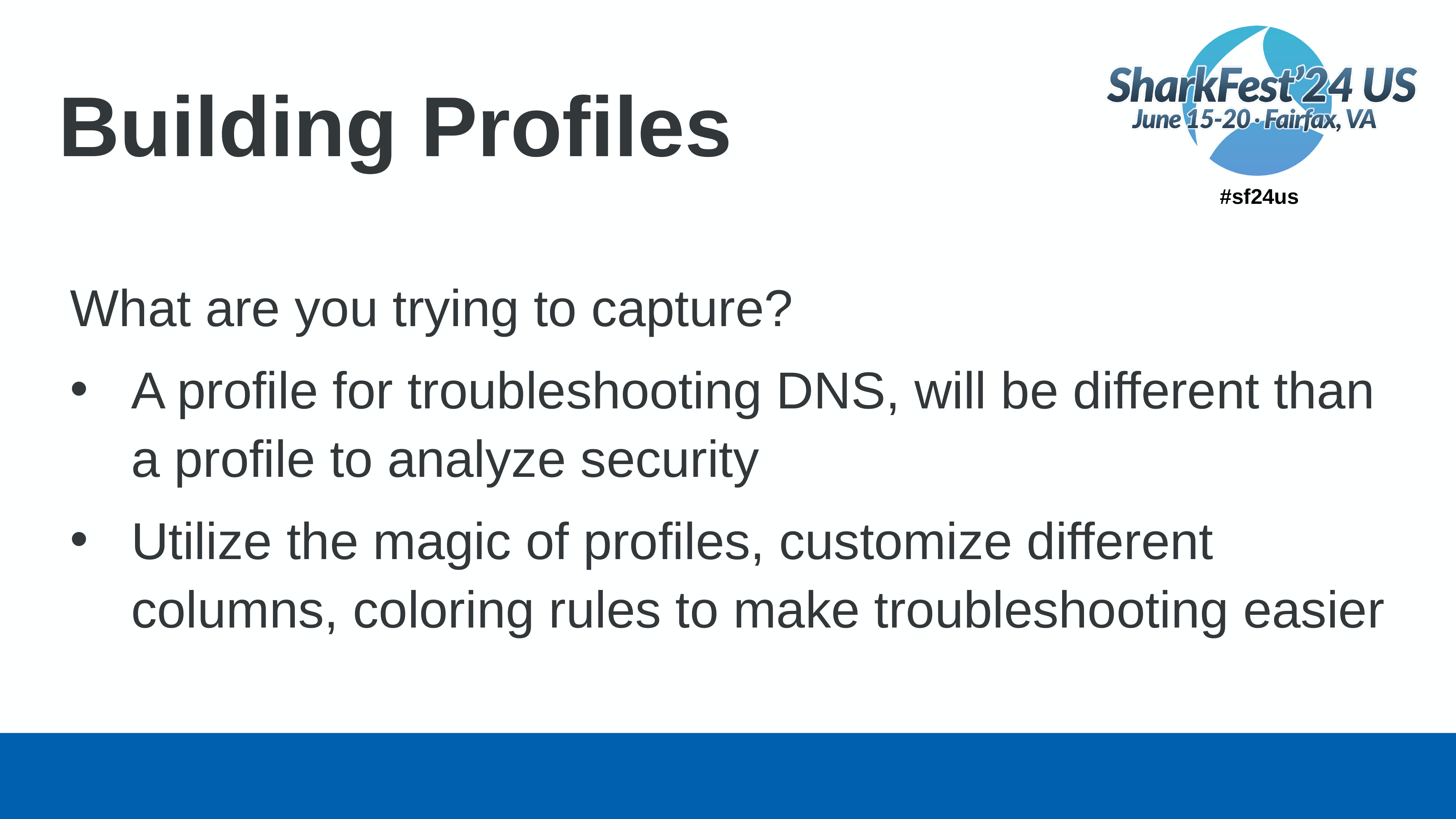

# Building Profiles
What are you trying to capture?
A profile for troubleshooting DNS, will be different than a profile to analyze security
Utilize the magic of profiles, customize different columns, coloring rules to make troubleshooting easier